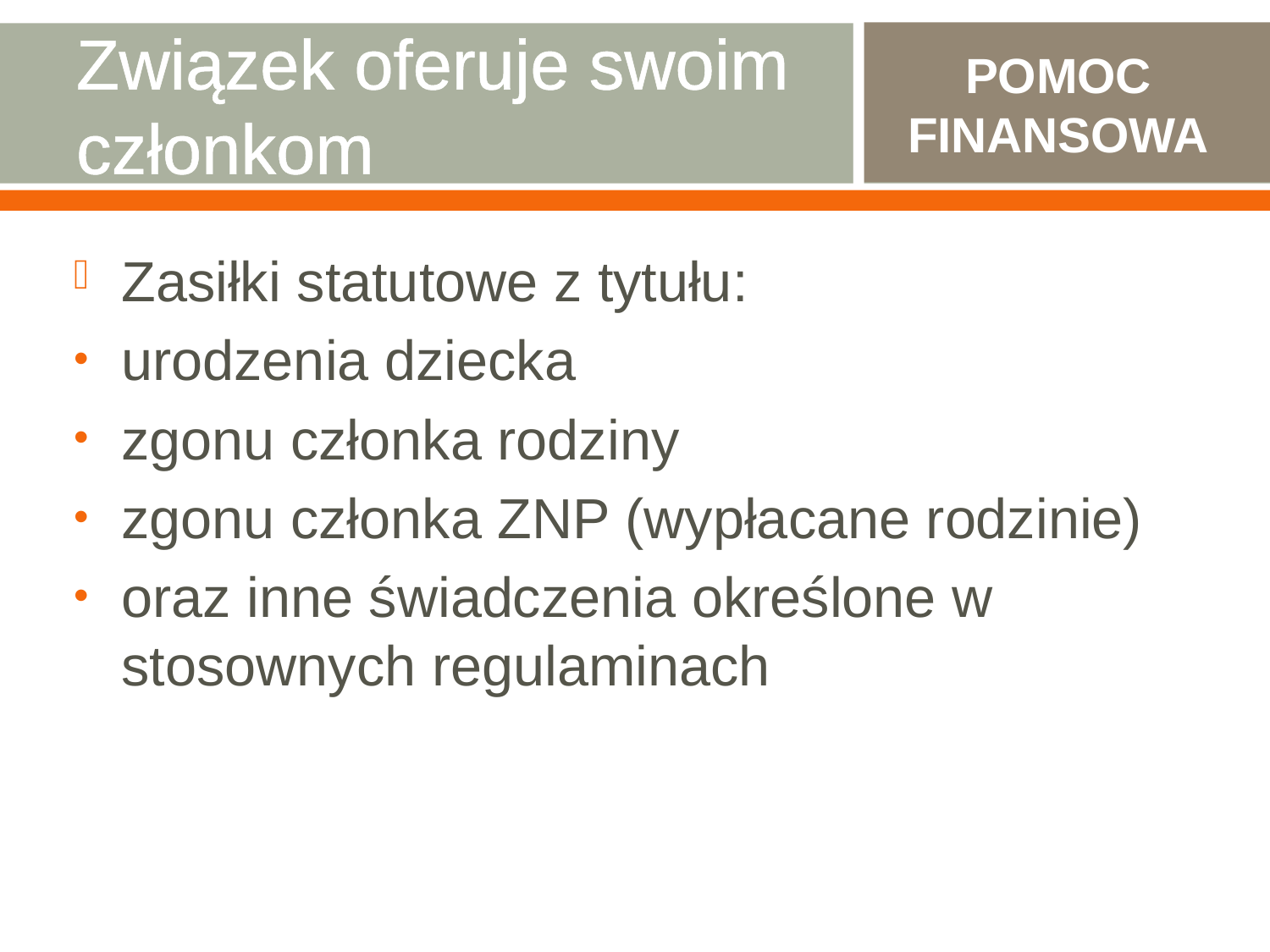

# Związek oferuje swoim członkom
POMOC FINANSOWA
Zasiłki statutowe z tytułu:
urodzenia dziecka
zgonu członka rodziny
zgonu członka ZNP (wypłacane rodzinie)
oraz inne świadczenia określone w stosownych regulaminach